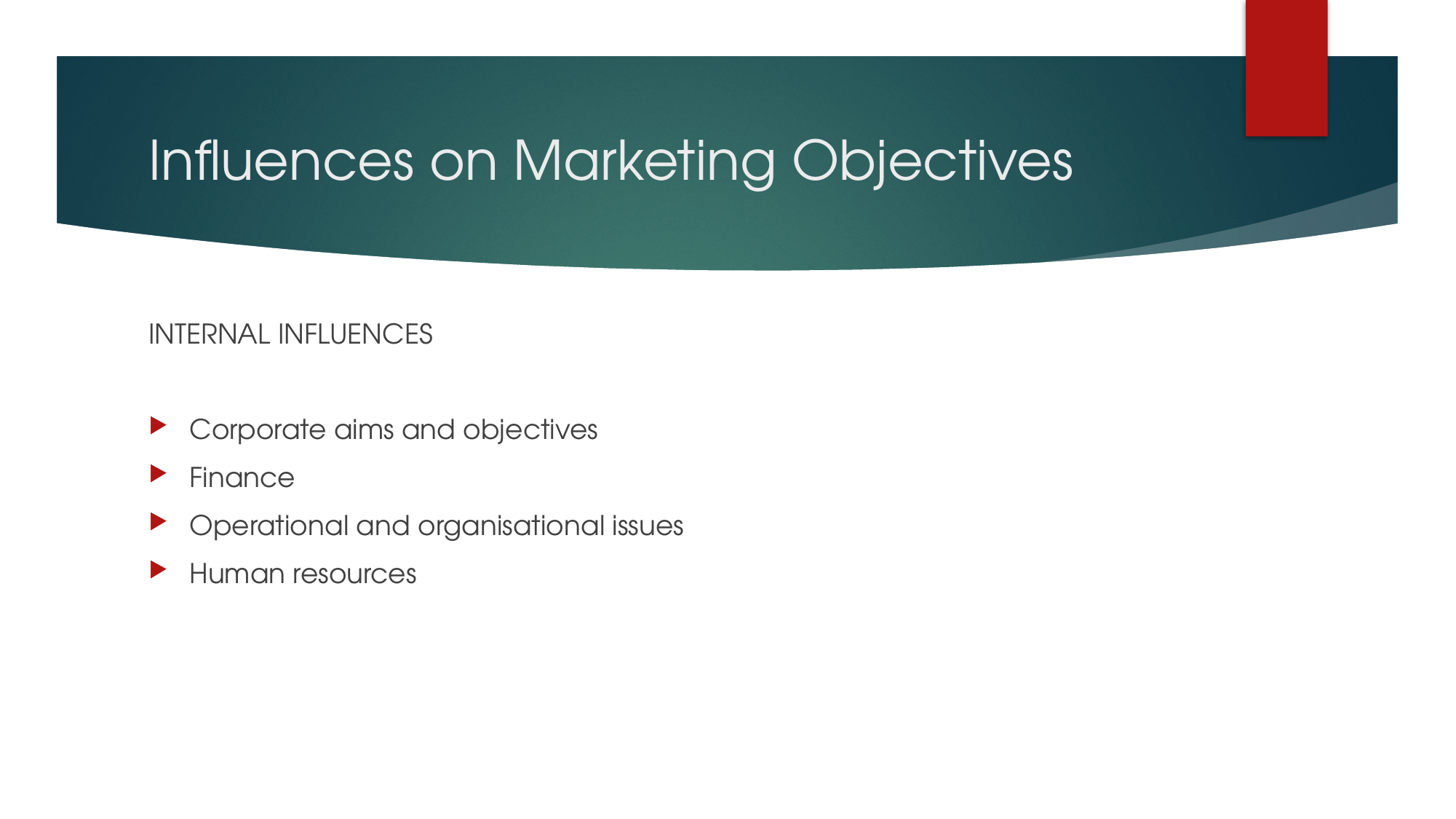

# Influences on Marketing Objectives
INTERNAL INFLUENCES

Corporate aims and objectives
Finance
Operational and organisational issues
Human resources